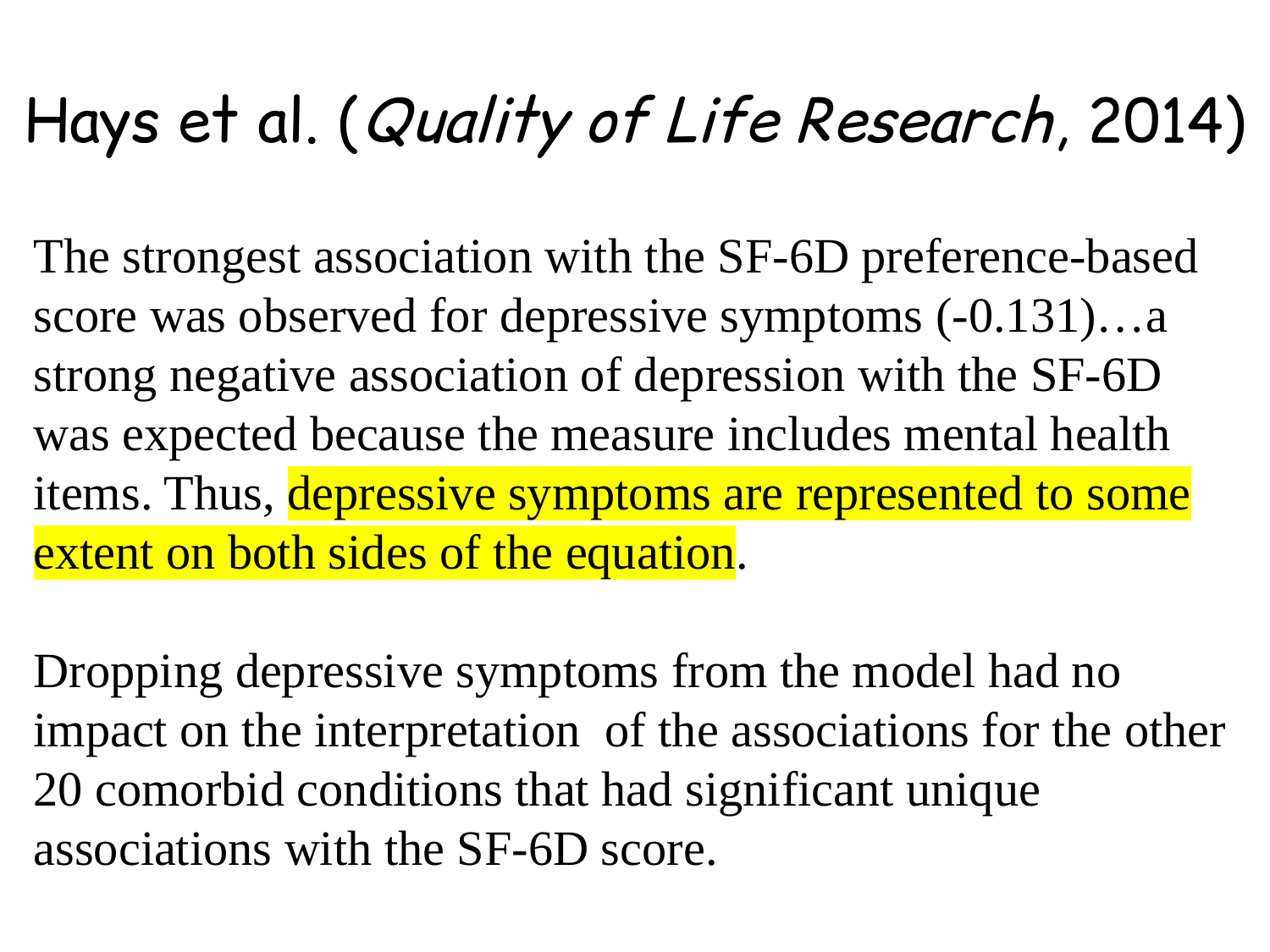

# Hays et al. (Quality of Life Research, 2014)
The strongest association with the SF-6D preference-based score was observed for depressive symptoms (-0.131)…a strong negative association of depression with the SF-6D was expected because the measure includes mental health items. Thus, depressive symptoms are represented to some extent on both sides of the equation.

Dropping depressive symptoms from the model had no impact on the interpretation  of the associations for the other 20 comorbid conditions that had significant unique associations with the SF-6D score.
7